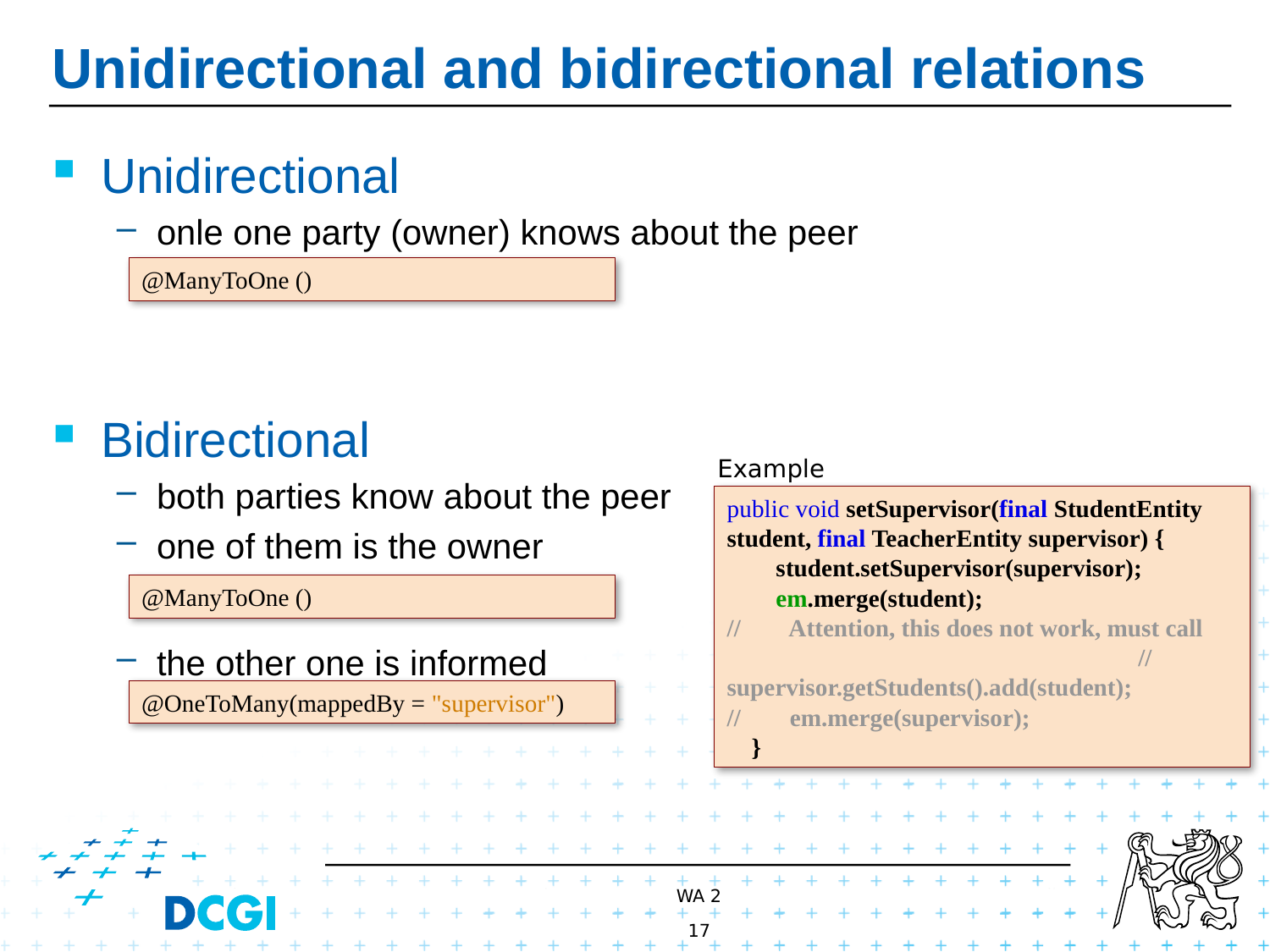

# Unidirectional and bidirectional relations
Unidirectional
onle one party (owner) knows about the peer

Bidirectional
both parties know about the peer
one of them is the owner

the other one is informed

@ManyToOne ()
Example
public void setSupervisor(final StudentEntity student, final TeacherEntity supervisor) {
        student.setSupervisor(supervisor);
        em.merge(student);
//        Attention, this does not work, must call                                                                         //        supervisor.getStudents().add(student);
//        em.merge(supervisor);
    }
@ManyToOne ()
@OneToMany(mappedBy = "supervisor")
WA 2
17